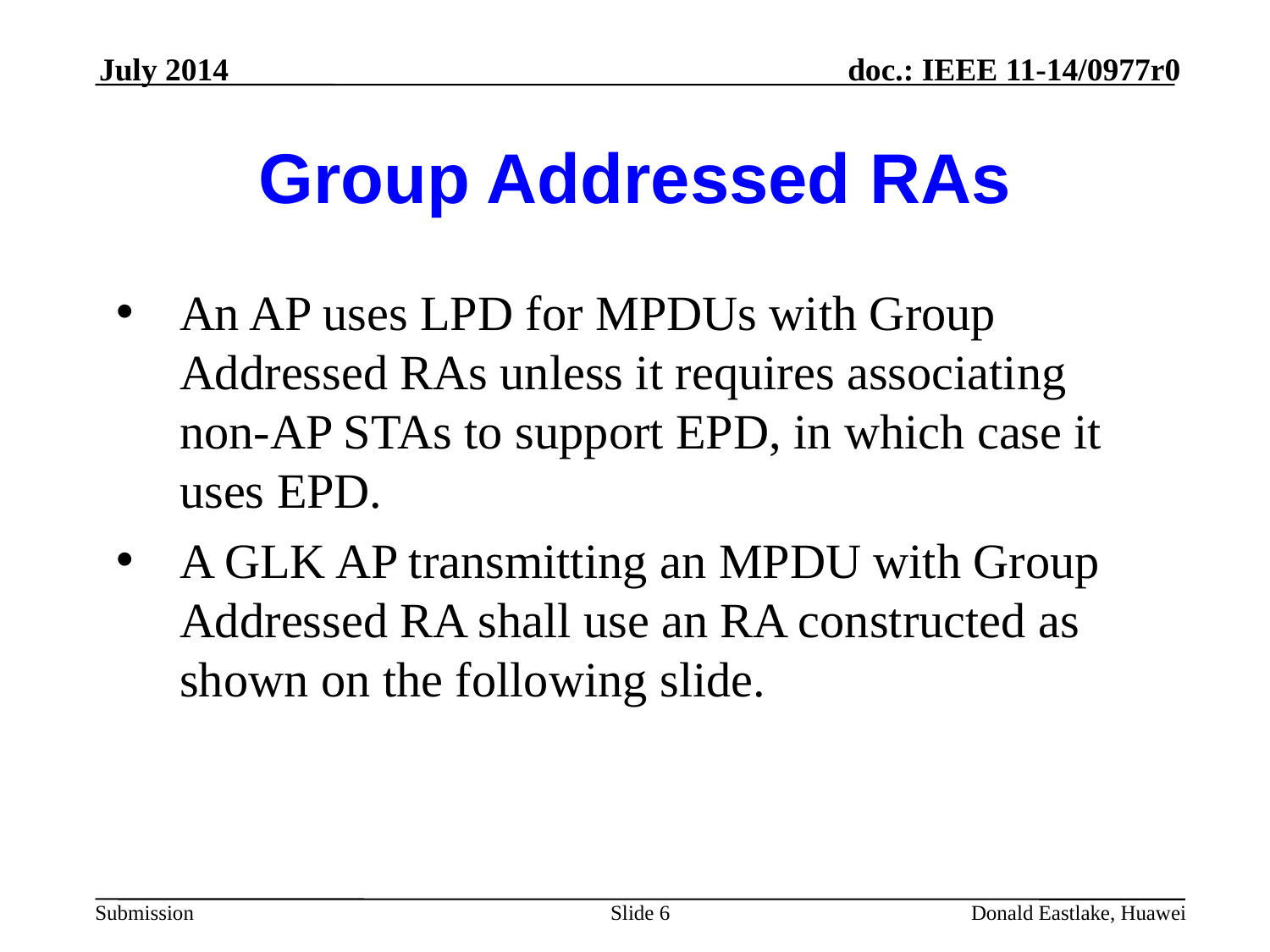

July 2014
# Group Addressed RAs
An AP uses LPD for MPDUs with Group Addressed RAs unless it requires associating non-AP STAs to support EPD, in which case it uses EPD.
A GLK AP transmitting an MPDU with Group Addressed RA shall use an RA constructed as shown on the following slide.
Slide 6
Donald Eastlake, Huawei